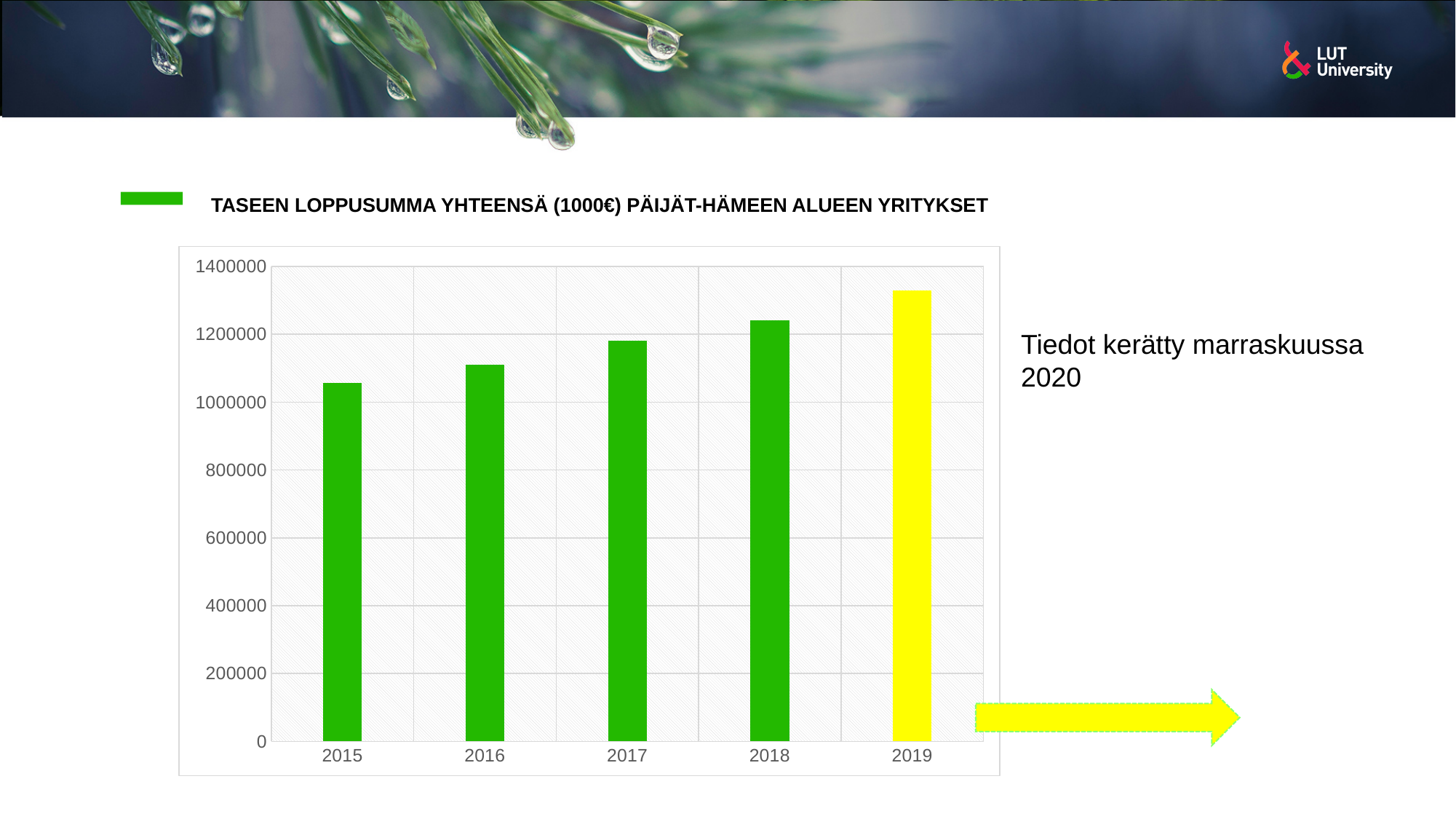

# Taseen loppusumma yhteensä (1000€) Päijät-hämeen alueen yritykset

### Chart

| Category |  |
|---|---|
| 2015 | 1057326.1 |
| 2016 | 1109769.1 |
| 2017 | 1181678.2 |
| 2018 | 1240413.8 |
| 2019 | 1329094.1 |
Tiedot kerätty marraskuussa 2020